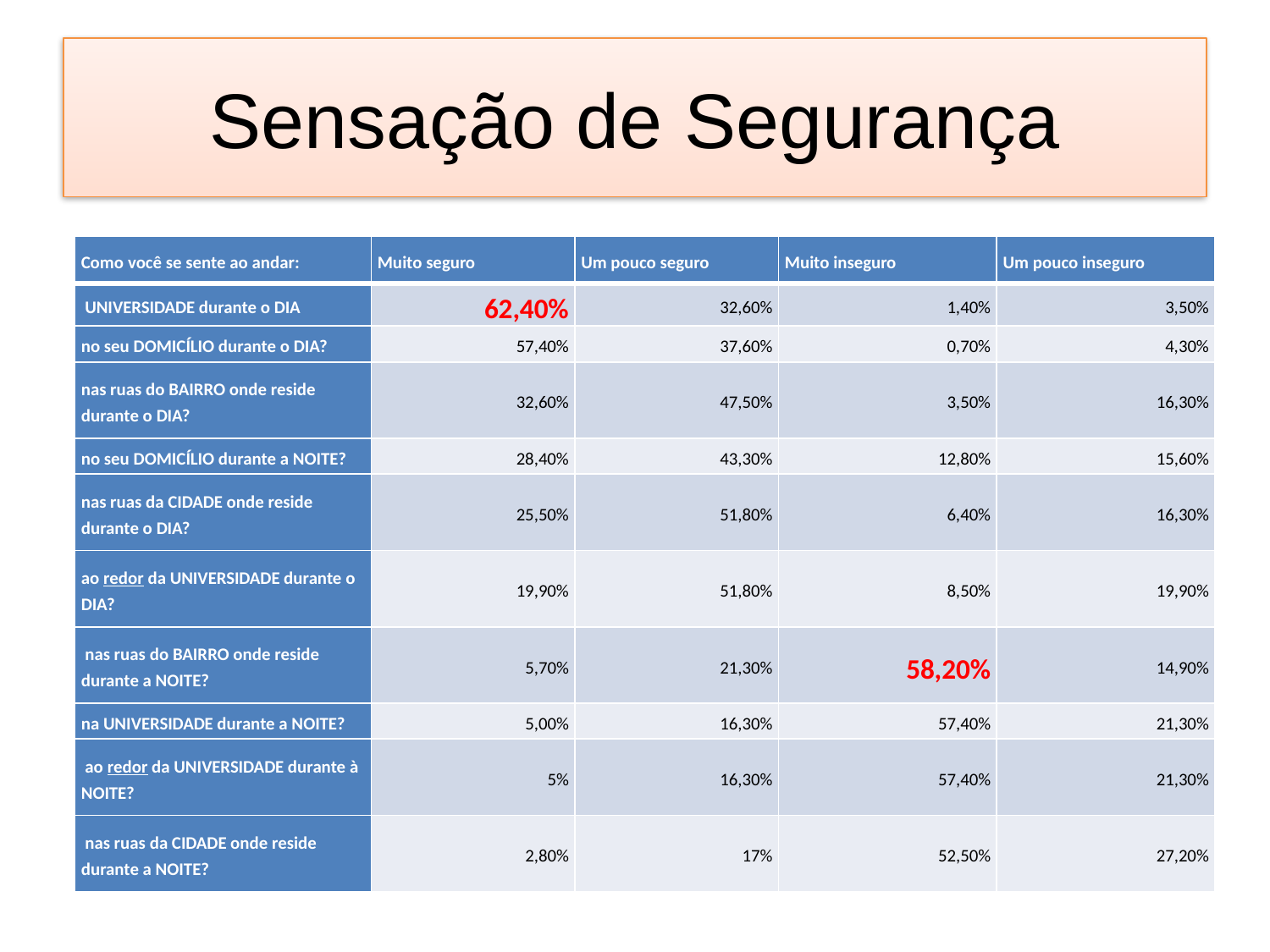

# Sensação de Segurança
| Como você se sente ao andar: | Muito seguro | Um pouco seguro | Muito inseguro | Um pouco inseguro |
| --- | --- | --- | --- | --- |
| UNIVERSIDADE durante o DIA | 62,40% | 32,60% | 1,40% | 3,50% |
| no seu DOMICÍLIO durante o DIA? | 57,40% | 37,60% | 0,70% | 4,30% |
| nas ruas do BAIRRO onde reside durante o DIA? | 32,60% | 47,50% | 3,50% | 16,30% |
| no seu DOMICÍLIO durante a NOITE? | 28,40% | 43,30% | 12,80% | 15,60% |
| nas ruas da CIDADE onde reside durante o DIA? | 25,50% | 51,80% | 6,40% | 16,30% |
| ao redor da UNIVERSIDADE durante o DIA? | 19,90% | 51,80% | 8,50% | 19,90% |
| nas ruas do BAIRRO onde reside durante a NOITE? | 5,70% | 21,30% | 58,20% | 14,90% |
| na UNIVERSIDADE durante a NOITE? | 5,00% | 16,30% | 57,40% | 21,30% |
| ao redor da UNIVERSIDADE durante à NOITE? | 5% | 16,30% | 57,40% | 21,30% |
| nas ruas da CIDADE onde reside durante a NOITE? | 2,80% | 17% | 52,50% | 27,20% |